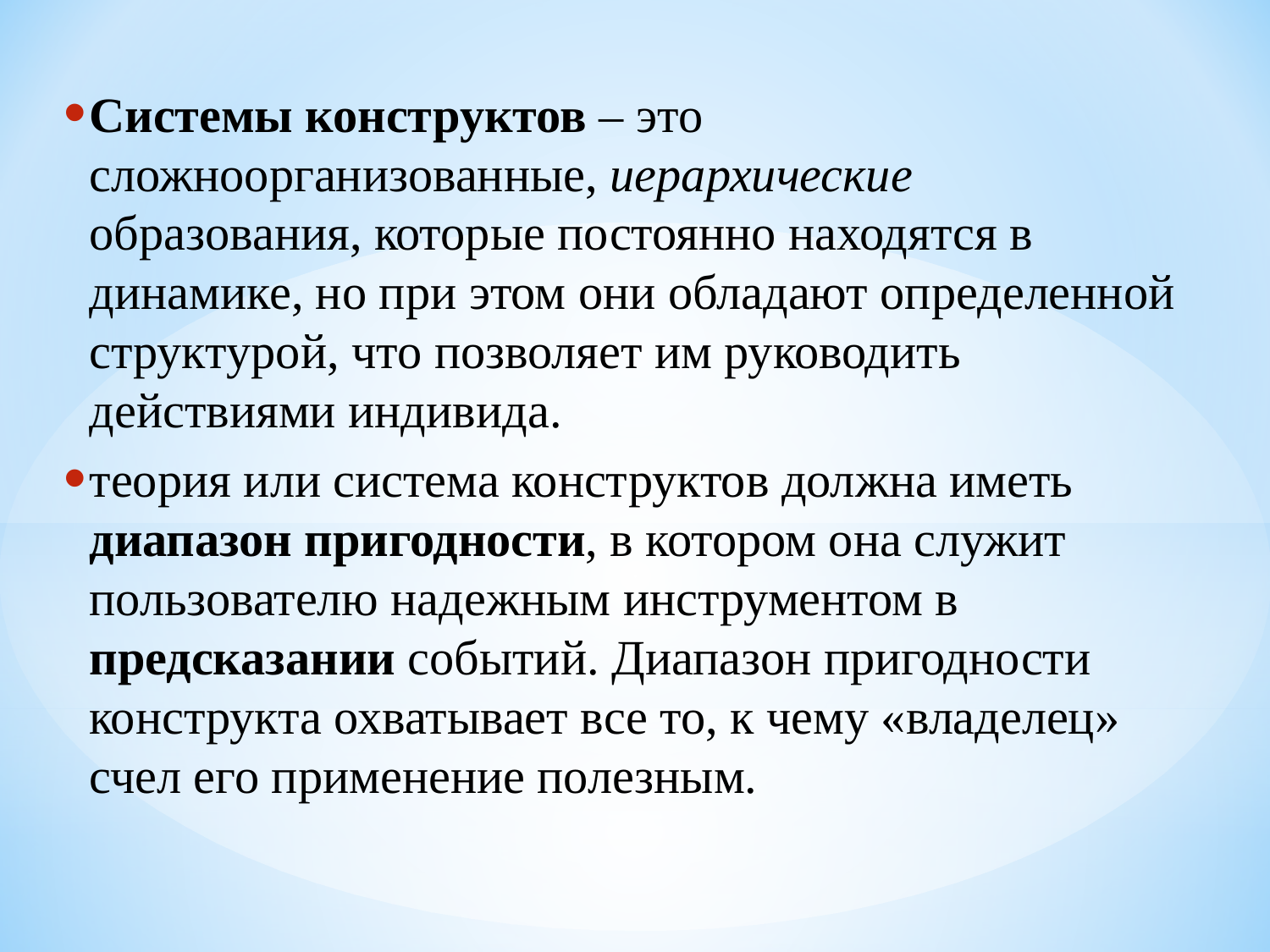

Системы конструктов – это сложноорганизованные, иерархические образования, которые постоянно находятся в динамике, но при этом они обладают определенной структурой, что позволяет им руководить действиями индивида.
теория или система конструктов должна иметь диапазон пригодности, в котором она служит пользователю надежным инструментом в предсказании событий. Диапазон пригодности конструкта охватывает все то, к чему «владелец» счел его применение полезным.